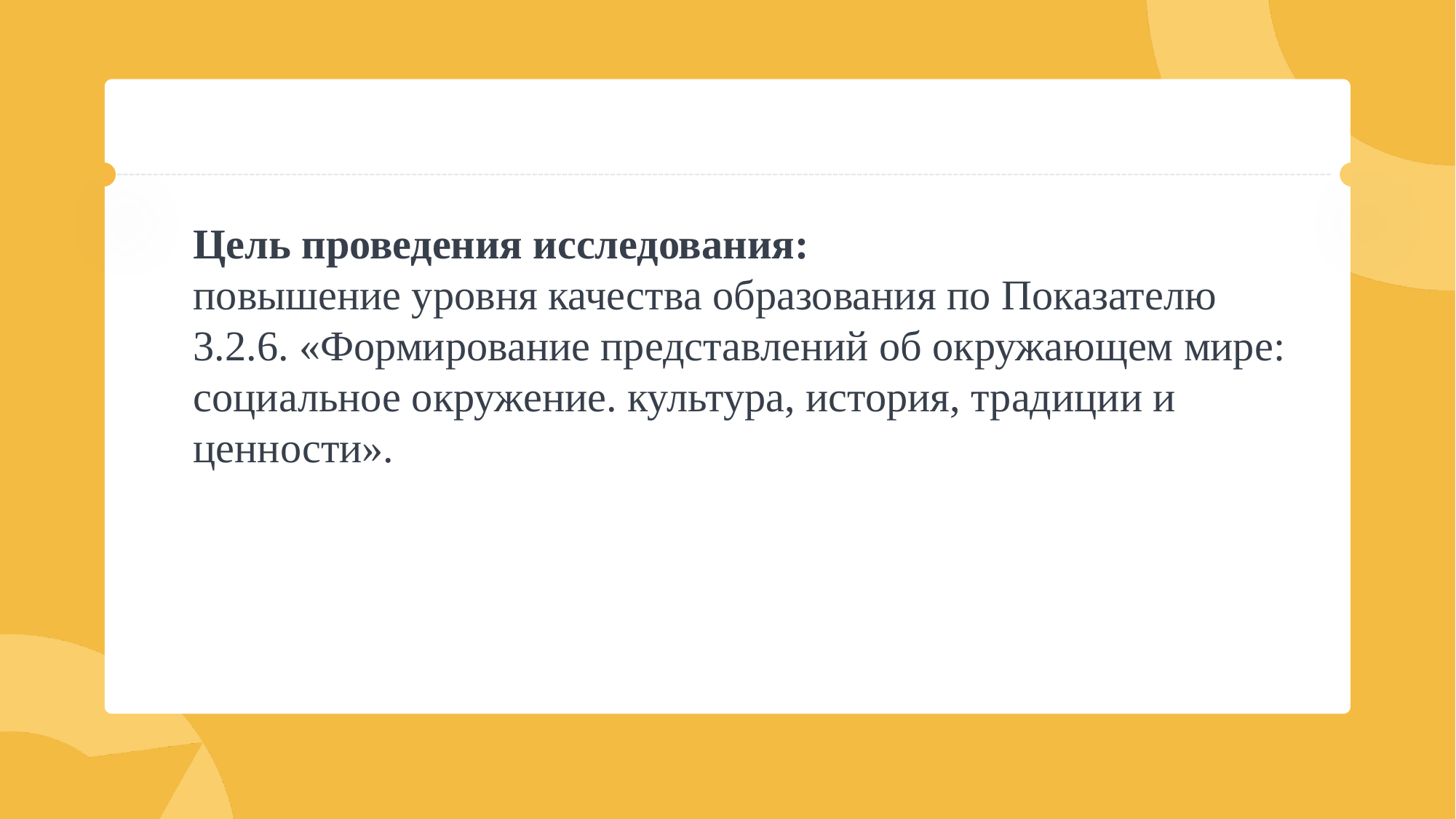

# Цель проведения исследования: повышение уровня качества образования по Показателю 3.2.6. «Формирование представлений об окружающем мире: социальное окружение. культура, история, традиции и ценности».